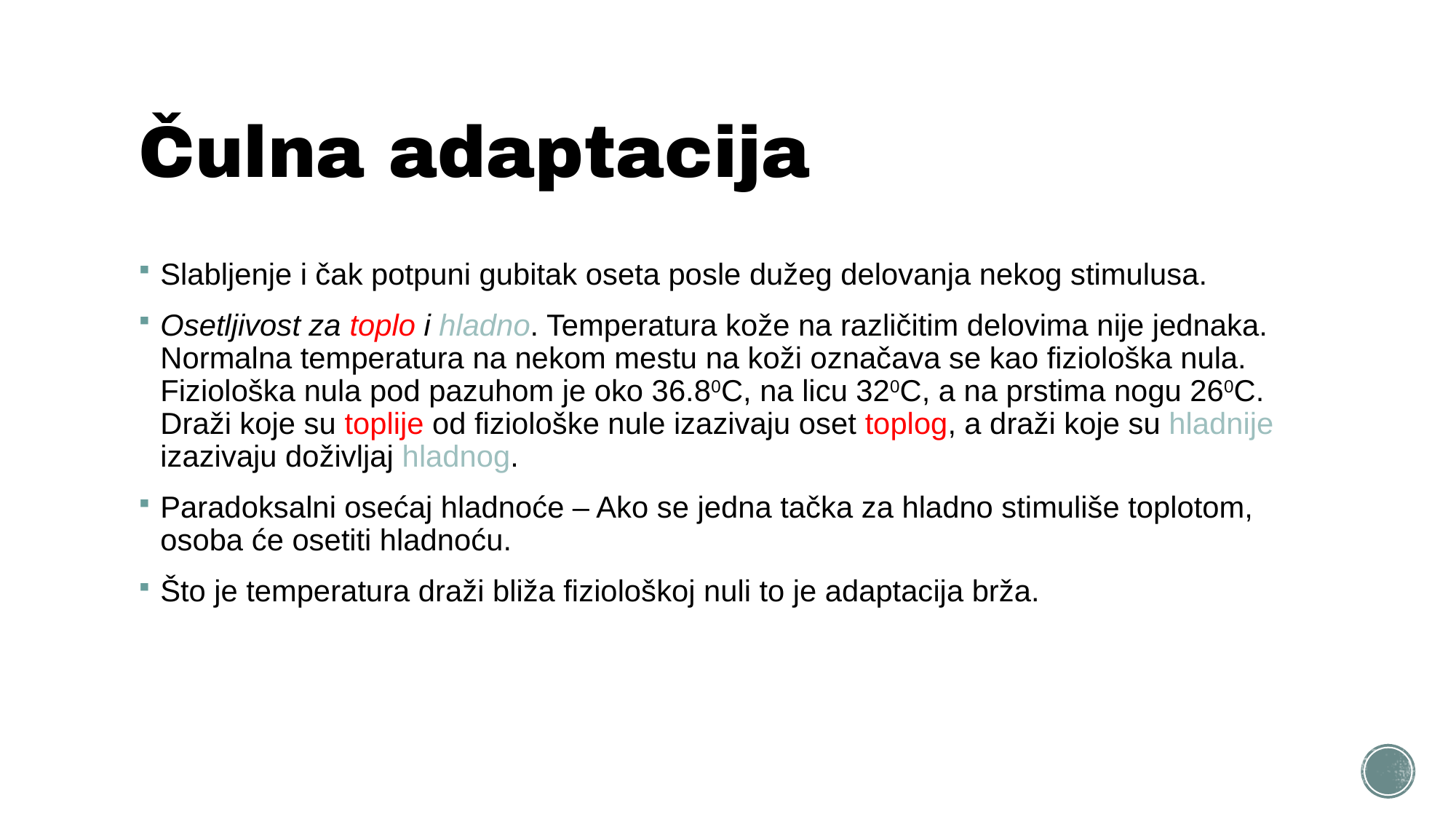

# Čulna adaptacija
Slabljenje i čak potpuni gubitak oseta posle dužeg delovanja nekog stimulusa.
Osetljivost za toplo i hladno. Temperatura kože na različitim delovima nije jednaka. Normalna temperatura na nekom mestu na koži označava se kao fiziološka nula. Fiziološka nula pod pazuhom je oko 36.80C, na licu 320C, a na prstima nogu 260C. Draži koje su toplije od fiziološke nule izazivaju oset toplog, a draži koje su hladnije izazivaju doživljaj hladnog.
Paradoksalni osećaj hladnoće – Ako se jedna tačka za hladno stimuliše toplotom, osoba će osetiti hladnoću.
Što je temperatura draži bliža fiziološkoj nuli to je adaptacija brža.